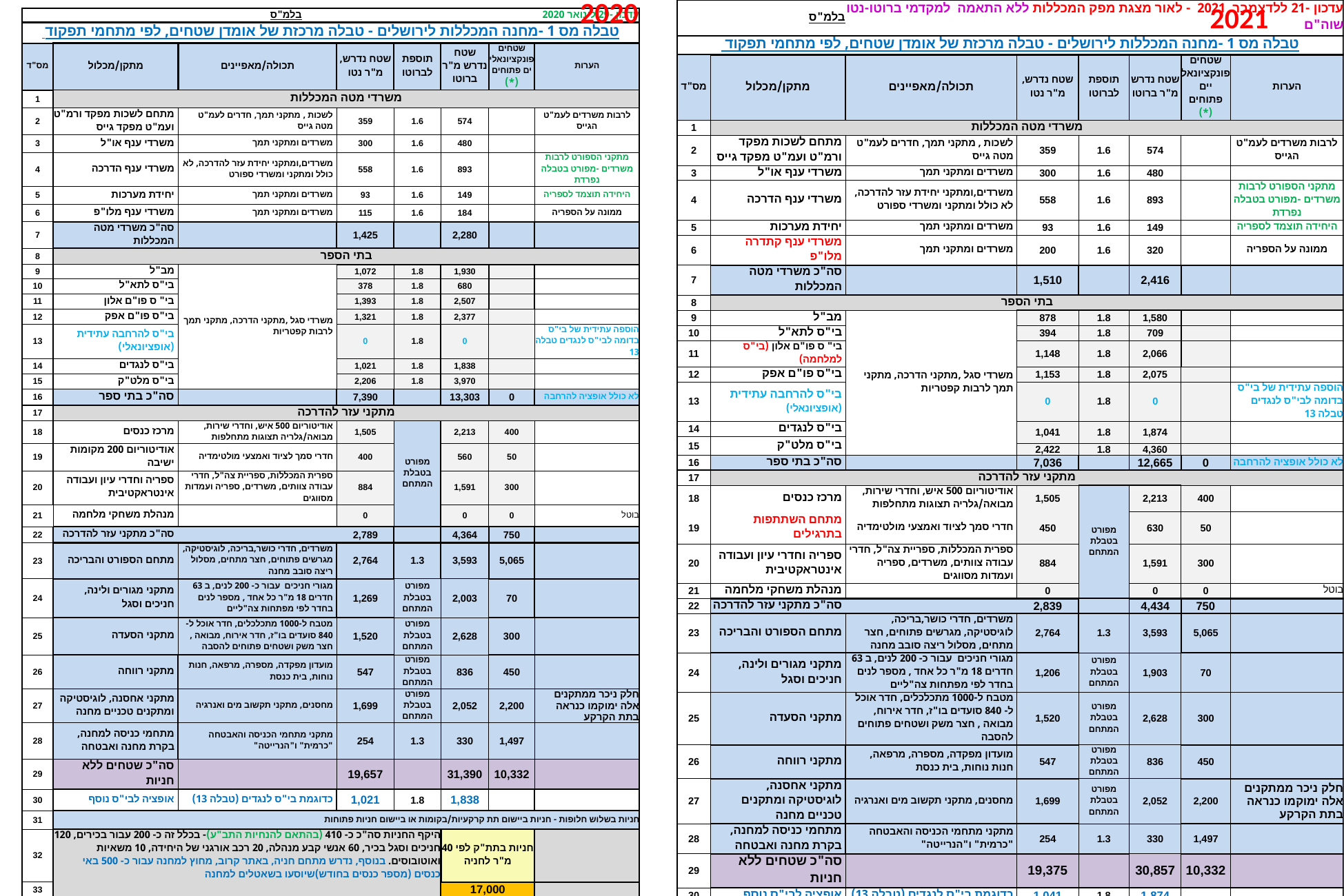

|  | בלמ"ס | עדכון -21 ללדצמבר 2021 - לאור מצגת מפק המכללות ללא התאמה למקדמי ברוטו-נטו שוה"ם |  |  |  |  |  |
| --- | --- | --- | --- | --- | --- | --- | --- |
| טבלה מס 1 -מחנה המכללות לירושלים - טבלה מרכזת של אומדן שטחים, לפי מתחמי תפקוד |  |  |  |  |  |  |  |
| מס"ד | מתקן/מכלול | תכולה/מאפיינים | שטח נדרש, מ"ר נטו | תוספת לברוטו | שטח נדרש מ"ר ברוטו | שטחים פונקציונאליים פתוחים (\*) | הערות |
| 1 | משרדי מטה המכללות |  |  |  |  |  |  |
| 2 | מתחם לשכות מפקד ורמ"ט ועמ"ט מפקד גייס | לשכות , מתקני תמך, חדרים לעמ"ט מטה גייס | 359 | 1.6 | 574 |  | לרבות משרדים לעמ"ט הגייס |
| 3 | משרדי ענף או"ל | משרדים ומתקני תמך | 300 | 1.6 | 480 |  |  |
| 4 | משרדי ענף הדרכה | משרדים,ומתקני יחידת עזר להדרכה, לא כולל ומתקני ומשרדי ספורט | 558 | 1.6 | 893 |  | מתקני הספורט לרבות משרדים -מפורט בטבלה נפרדת |
| 5 | יחידת מערכות | משרדים ומתקני תמך | 93 | 1.6 | 149 |  | היחידה תוצמד לספריה |
| 6 | משרדי ענף קתדרה מלו"פ | משרדים ומתקני תמך | 200 | 1.6 | 320 |  | ממונה על הספריה |
| 7 | סה"כ משרדי מטה המכללות |  | 1,510 |  | 2,416 |  |  |
| 8 | בתי הספר |  |  |  |  |  |  |
| 9 | מב"ל | משרדי סגל ,מתקני הדרכה, מתקני תמך לרבות קפטריות | 878 | 1.8 | 1,580 |  |  |
| 10 | בי"ס לתא"ל |  | 394 | 1.8 | 709 |  |  |
| 11 | בי" ס פו"ם אלון (בי"ס למלחמה) |  | 1,148 | 1.8 | 2,066 |  |  |
| 12 | בי"ס פו"ם אפק |  | 1,153 | 1.8 | 2,075 |  |  |
| 13 | בי"ס להרחבה עתידית (אופציונאלי) |  | 0 | 1.8 | 0 |  | הוספה עתידית של בי"ס בדומה לבי"ס לנגדים טבלה 13 |
| 14 | בי"ס לנגדים |  | 1,041 | 1.8 | 1,874 |  |  |
| 15 | בי"ס מלט"ק |  | 2,422 | 1.8 | 4,360 |  |  |
|  |  |  | 2,422 | 1.8 | 4,360 |  |  |
| 16 | סה"כ בתי ספר |  | 7,036 |  | 12,665 | 0 | לא כולל אופציה להרחבה |
| 17 | מתקני עזר להדרכה |  |  |  |  |  |  |
| 18 | מרכז כנסים | אודיטוריום 500 איש, וחדרי שירות, מבואה/גלריה תצוגות מתחלפות | 1,505 | מפורט בטבלת המתחם | 2,213 | 400 |  |
| 19 | מתחם השתתפות בתרגילים | חדרי סמך לציוד ואמצעי מולטימדיה | 450 |  | 630 | 50 |  |
|  |  |  |  |  | 630 | 50 |  |
| 20 | ספריה וחדרי עיון ועבודה אינטראקטיבית | ספרית המכללות, ספריית צה"ל, חדרי עבודה צוותים, משרדים, ספריה ועמדות מסווגים | 884 |  | 1,591 | 300 |  |
| 21 | מנהלת משחקי מלחמה |  | 0 |  | 0 | 0 | בוטל |
| 22 | סה"כ מתקני עזר להדרכה |  | 2,839 |  | 4,434 | 750 |  |
| 23 | מתחם הספורט והבריכה | משרדים, חדרי כושר,בריכה, לוגיסטיקה, מגרשים פתוחים, חצר מתחים, מסלול ריצה סובב מחנה | 2,764 | 1.3 | 3,593 | 5,065 |  |
| 24 | מתקני מגורים ולינה, חניכים וסגל | מגורי חניכים עבור כ- 200 לנים, ב 63 חדרים 18 מ"ר כל אחד , מספר לנים בחדר לפי מפתחות צה"ליים | 1,206 | מפורט בטבלת המתחם | 1,903 | 70 |  |
| 25 | מתקני הסעדה | מטבח ל-1000 מתכלכלים, חדר אוכל ל- 840 סועדים בו"ז, חדר אירוח, מבואה , חצר משק ושטחים פתוחים להסבה | 1,520 | מפורט בטבלת המתחם | 2,628 | 300 |  |
| 26 | מתקני רווחה | מועדון מפקדה, מספרה, מרפאה, חנות נוחות, בית כנסת | 547 | מפורט בטבלת המתחם | 836 | 450 |  |
| 27 | מתקני אחסנה, לוגיסטיקה ומתקנים טכניים מחנה | מחסנים, מתקני תקשוב מים ואנרגיה | 1,699 | מפורט בטבלת המתחם | 2,052 | 2,200 | חלק ניכר ממתקנים אלה ימוקמו כנראה בתת הקרקע |
| 28 | מתחמי כניסה למחנה, בקרת מחנה ואבטחה | מתקני מתחמי הכניסה והאבטחה "כרמית" ו"הנרייטה" | 254 | 1.3 | 330 | 1,497 |  |
| 29 | סה"כ שטחים ללא חניות |  | 19,375 |  | 30,857 | 10,332 |  |
| 30 | אופציה לבי"ס נוסף | כדוגמת בי"ס לנגדים (טבלה 13) | 1,041 | 1.8 | 1,874 |  |  |
| 31 | חניות בשלוש חלופות - חניות ביישום תת קרקעיות/בקומות או ביישום חניות פתוחות |  |  |  |  |  |  |
| 32 | היקף החניות סה"כ כ- 410 (בהתאם להנחיות התב"ע)- בכלל זה כ- 200 עבור בכירים, 120 חניכים וסגל בכיר, 60 אנשי קבע מנהלה, 20 רכב אורגני של היחידה, 10 משאיות ואוטובוסים. בנוסף, נדרש מתחם חניה, באתר קרוב, מחוץ למחנה עבור כ- 500 באי כנסים (מספר כנסים בחודש)שיוסעו בשאטלים למחנה |  |  |  | חניות בתת"ק לפי 40 מ"ר לחניה |  |  |
| 33 |  |  |  |  | 17,000 |  |  |
| 34 | (\*) שטחים פונקציונאליים פתוחים (ללא גג) , הם שטחים המיועדים לשימוש מוגדר ואינם חלק מהפיתוח והגינון - ישום חלקם עשוי להיות גם באמצעות מרפסות פתוחות בקומות (לדוגמה מרפסת קפטריה). |  |  |  |  |  |  |
2020
2021
|  |  | בלמ"ס |  |  |  |  | עדכון -29 לינואר 2020 |
| --- | --- | --- | --- | --- | --- | --- | --- |
| טבלה מס 1 -מחנה המכללות לירושלים - טבלה מרכזת של אומדן שטחים, לפי מתחמי תפקוד |  |  |  |  |  |  |  |
| מס"ד | מתקן/מכלול | תכולה/מאפיינים | שטח נדרש, מ"ר נטו | תוספת לברוטו | שטח נדרש מ"ר ברוטו | שטחים פונקציונאליים פתוחים (\*) | הערות |
| 1 | משרדי מטה המכללות |  |  |  |  |  |  |
| 2 | מתחם לשכות מפקד ורמ"ט ועמ"ט מפקד גייס | לשכות , מתקני תמך, חדרים לעמ"ט מטה גייס | 359 | 1.6 | 574 |  | לרבות משרדים לעמ"ט הגייס |
| 3 | משרדי ענף או"ל | משרדים ומתקני תמך | 300 | 1.6 | 480 |  |  |
| 4 | משרדי ענף הדרכה | משרדים,ומתקני יחידת עזר להדרכה, לא כולל ומתקני ומשרדי ספורט | 558 | 1.6 | 893 |  | מתקני הספורט לרבות משרדים -מפורט בטבלה נפרדת |
| 5 | יחידת מערכות | משרדים ומתקני תמך | 93 | 1.6 | 149 |  | היחידה תוצמד לספריה |
| 6 | משרדי ענף מלו"פ | משרדים ומתקני תמך | 115 | 1.6 | 184 |  | ממונה על הספריה |
| 7 | סה"כ משרדי מטה המכללות |  | 1,425 |  | 2,280 |  |  |
| 8 | בתי הספר |  |  |  |  |  |  |
| 9 | מב"ל | משרדי סגל ,מתקני הדרכה, מתקני תמך לרבות קפטריות | 1,072 | 1.8 | 1,930 |  |  |
| 10 | בי"ס לתא"ל |  | 378 | 1.8 | 680 |  |  |
| 11 | בי" ס פו"ם אלון |  | 1,393 | 1.8 | 2,507 |  |  |
| 12 | בי"ס פו"ם אפק |  | 1,321 | 1.8 | 2,377 |  |  |
| 13 | בי"ס להרחבה עתידית (אופציונאלי) |  | 0 | 1.8 | 0 |  | הוספה עתידית של בי"ס בדומה לבי"ס לנגדים טבלה 13 |
| 14 | בי"ס לנגדים |  | 1,021 | 1.8 | 1,838 |  |  |
| 15 | בי"ס מלט"ק |  | 2,206 | 1.8 | 3,970 |  |  |
| 16 | סה"כ בתי ספר |  | 7,390 |  | 13,303 | 0 | לא כולל אופציה להרחבה |
| 17 | מתקני עזר להדרכה |  |  |  |  |  |  |
| 18 | מרכז כנסים | אודיטוריום 500 איש, וחדרי שירות, מבואה/גלריה תצוגות מתחלפות | 1,505 | מפורט בטבלת המתחם | 2,213 | 400 |  |
| 19 | אודיטוריום 200 מקומות ישיבה | חדרי סמך לציוד ואמצעי מולטימדיה | 400 |  | 560 | 50 |  |
| 20 | ספריה וחדרי עיון ועבודה אינטראקטיבית | ספרית המכללות, ספריית צה"ל, חדרי עבודה צוותים, משרדים, ספריה ועמדות מסווגים | 884 |  | 1,591 | 300 |  |
| 21 | מנהלת משחקי מלחמה |  | 0 |  | 0 | 0 | בוטל |
| 22 | סה"כ מתקני עזר להדרכה |  | 2,789 |  | 4,364 | 750 |  |
| 23 | מתחם הספורט והבריכה | משרדים, חדרי כושר,בריכה, לוגיסטיקה, מגרשים פתוחים, חצר מתחים, מסלול ריצה סובב מחנה | 2,764 | 1.3 | 3,593 | 5,065 |  |
| 24 | מתקני מגורים ולינה, חניכים וסגל | מגורי חניכים עבור כ- 200 לנים, ב 63 חדרים 18 מ"ר כל אחד , מספר לנים בחדר לפי מפתחות צה"ליים | 1,269 | מפורט בטבלת המתחם | 2,003 | 70 |  |
| 25 | מתקני הסעדה | מטבח ל-1000 מתכלכלים, חדר אוכל ל- 840 סועדים בו"ז, חדר אירוח, מבואה , חצר משק ושטחים פתוחים להסבה | 1,520 | מפורט בטבלת המתחם | 2,628 | 300 |  |
| 26 | מתקני רווחה | מועדון מפקדה, מספרה, מרפאה, חנות נוחות, בית כנסת | 547 | מפורט בטבלת המתחם | 836 | 450 |  |
| 27 | מתקני אחסנה, לוגיסטיקה ומתקנים טכניים מחנה | מחסנים, מתקני תקשוב מים ואנרגיה | 1,699 | מפורט בטבלת המתחם | 2,052 | 2,200 | חלק ניכר ממתקנים אלה ימוקמו כנראה בתת הקרקע |
| 28 | מתחמי כניסה למחנה, בקרת מחנה ואבטחה | מתקני מתחמי הכניסה והאבטחה "כרמית" ו"הנרייטה" | 254 | 1.3 | 330 | 1,497 |  |
| 29 | סה"כ שטחים ללא חניות |  | 19,657 |  | 31,390 | 10,332 |  |
| 30 | אופציה לבי"ס נוסף | כדוגמת בי"ס לנגדים (טבלה 13) | 1,021 | 1.8 | 1,838 |  |  |
| 31 | חניות בשלוש חלופות - חניות ביישום תת קרקעיות/בקומות או ביישום חניות פתוחות |  |  |  |  |  |  |
| 32 | היקף החניות סה"כ כ- 410 (בהתאם להנחיות התב"ע)- בכלל זה כ- 200 עבור בכירים, 120 חניכים וסגל בכיר, 60 אנשי קבע מנהלה, 20 רכב אורגני של היחידה, 10 משאיות ואוטובוסים. בנוסף, נדרש מתחם חניה, באתר קרוב, מחוץ למחנה עבור כ- 500 באי כנסים (מספר כנסים בחודש)שיוסעו בשאטלים למחנה |  |  |  | חניות בתת"ק לפי 40 מ"ר לחניה |  |  |
| 33 |  |  |  |  | 17,000 |  |  |
| 34 | (\*) שטחים פונקציונאליים פתוחים (ללא גג) , הם שטחים המיועדים לשימוש מוגדר ואינם חלק מהפיתוח והגינון - ישום חלקם עשוי להיות גם באמצעות מרפסות פתוחות בקומות (לדוגמה מרפסת קפטריה). |  |  |  |  |  |  |